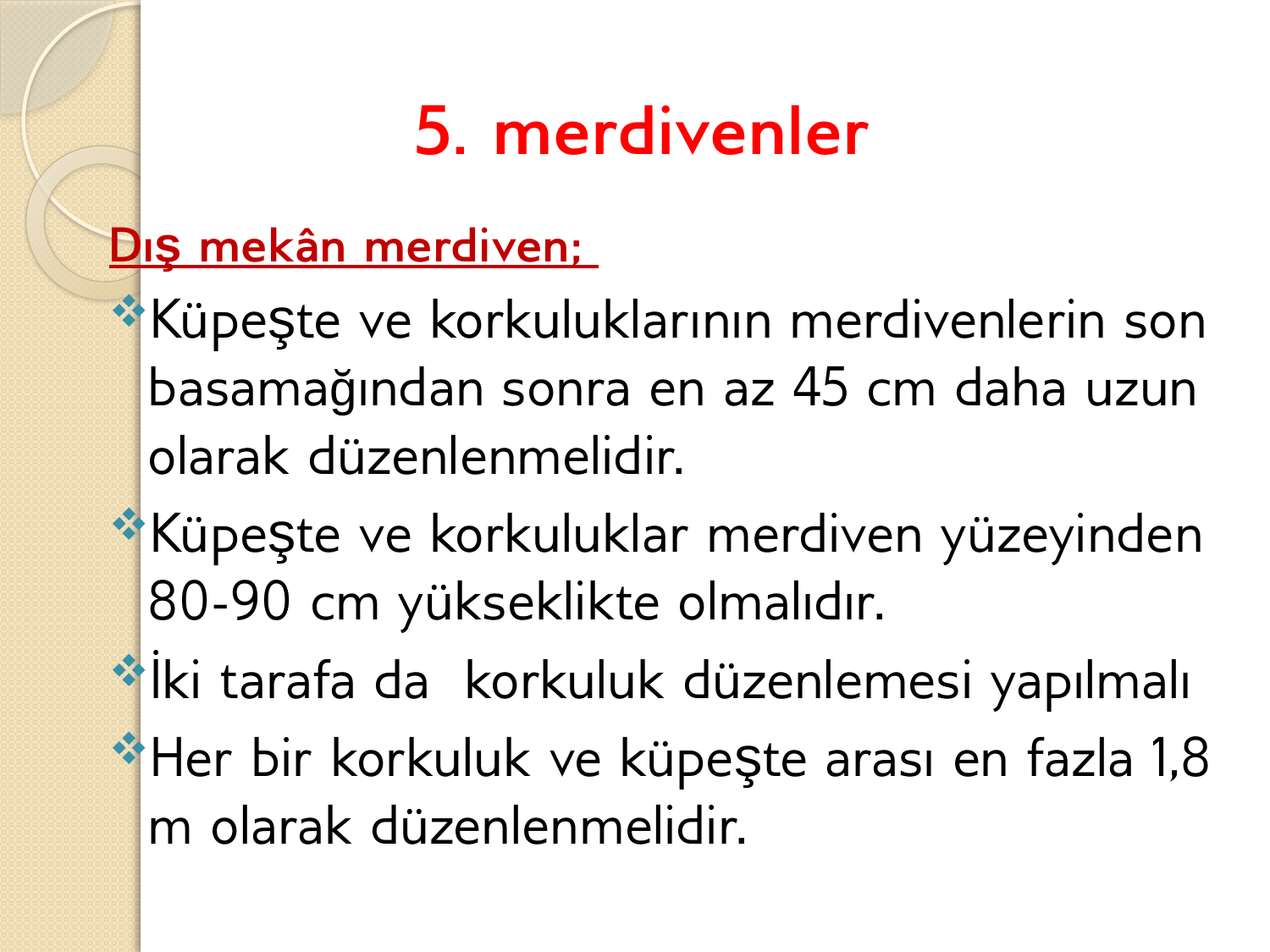

# 5. merdivenler
Dış mekân merdiven;
Küpeşte ve korkuluklarının merdivenlerin son basamağından sonra en az 45 cm daha uzun olarak düzenlenmelidir.
Küpeşte ve korkuluklar merdiven yüzeyinden 80-90 cm yükseklikte olmalıdır.
İki tarafa da  korkuluk düzenlemesi yapılmalı
Her bir korkuluk ve küpeşte arası en fazla 1,8 m olarak düzenlenmelidir.